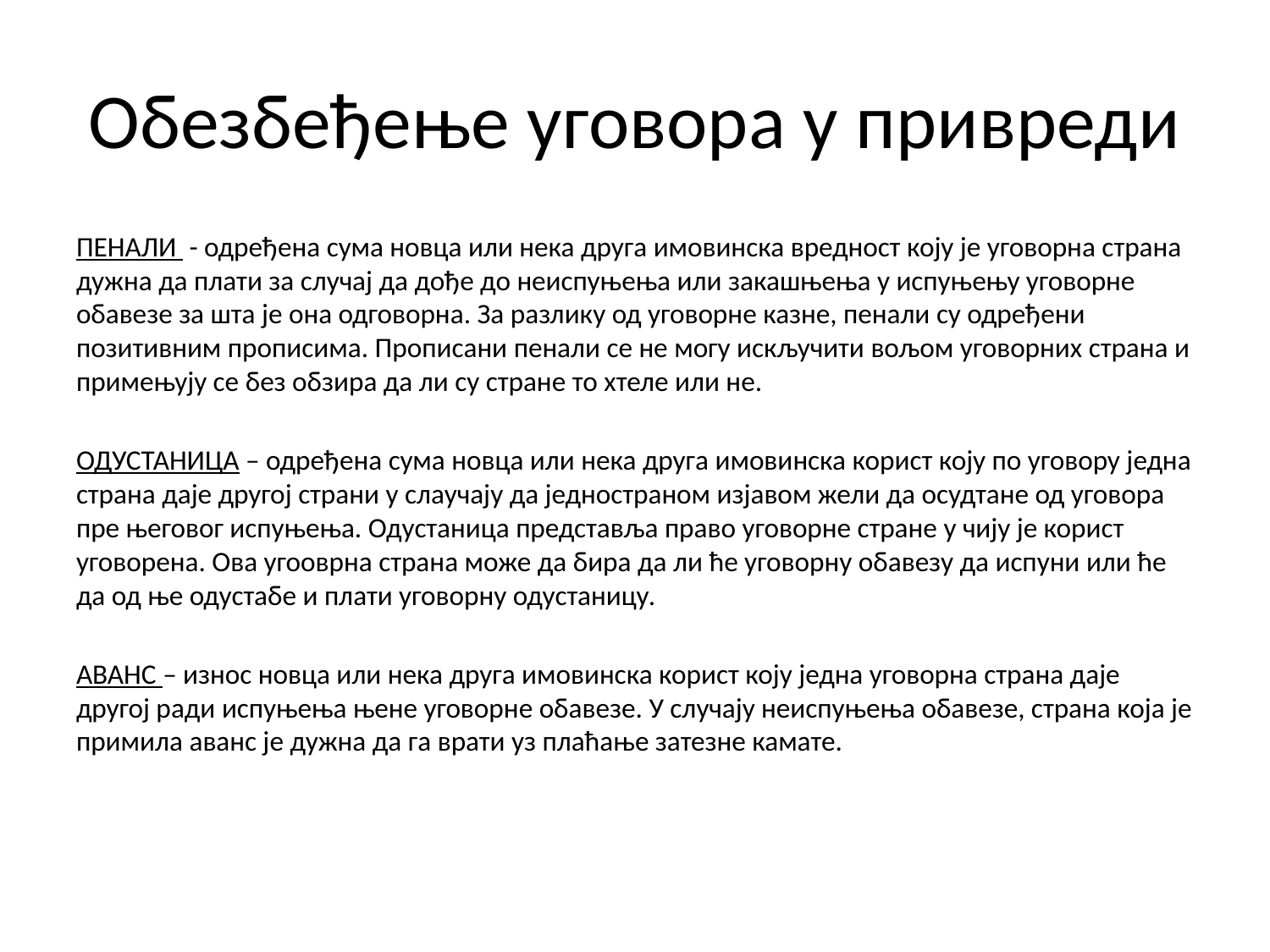

# Обезбеђење уговора у привреди
ПЕНАЛИ  - одређена сума новца или нека друга имовинска вредност коју је уговорна страна дужна да плати за случај да дође до неиспуњења или закашњења у испуњењу уговорне обавезе за шта је она одговорна. За разлику од уговорне казне, пенали су одређени позитивним прописима. Прописани пенали се не могу искључити вољом уговорних страна и примењују се без обзира да ли су стране то хтеле или не.

ОДУСТАНИЦА – одређена сума новца или нека друга имовинска корист коју по уговору једна страна даје другој страни у слаучају да једностраном изјавом жели да осудтане од уговора пре његовог испуњења. Одустаница представља право уговорне стране у чију је корист уговорена. Ова угооврна страна може да бира да ли ће уговорну обавезу да испуни или ће да од ње одустабе и плати уговорну одустаницу.

АВАНС – износ новца или нека друга имовинска корист коју једна уговорна страна даје другој ради испуњења њене уговорне обавезе. У случају неиспуњења обавезе, страна која је примила аванс је дужна да га врати уз плаћање затезне камате.